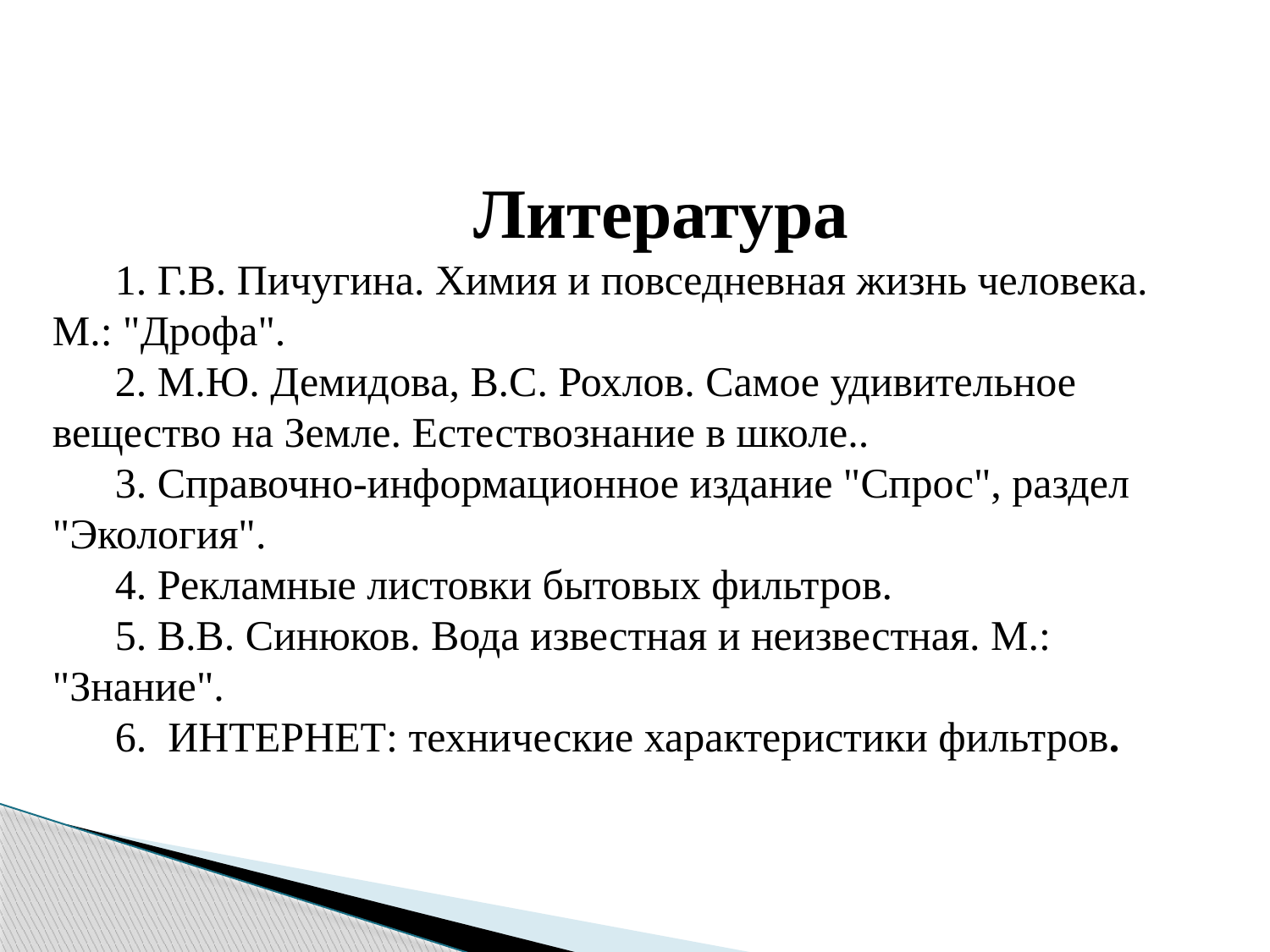

Литература
1. Г.В. Пичугина. Химия и повседневная жизнь человека. М.: "Дрофа".
2. М.Ю. Демидова, В.С. Рохлов. Самое удивительное вещество на Земле. Естествознание в школе..
3. Справочно-информационное издание "Спрос", раздел "Экология".
4. Рекламные листовки бытовых фильтров.
5. В.В. Синюков. Вода известная и неизвестная. М.: "Знание".
6.  ИНТЕРНЕТ: технические характеристики фильтров.